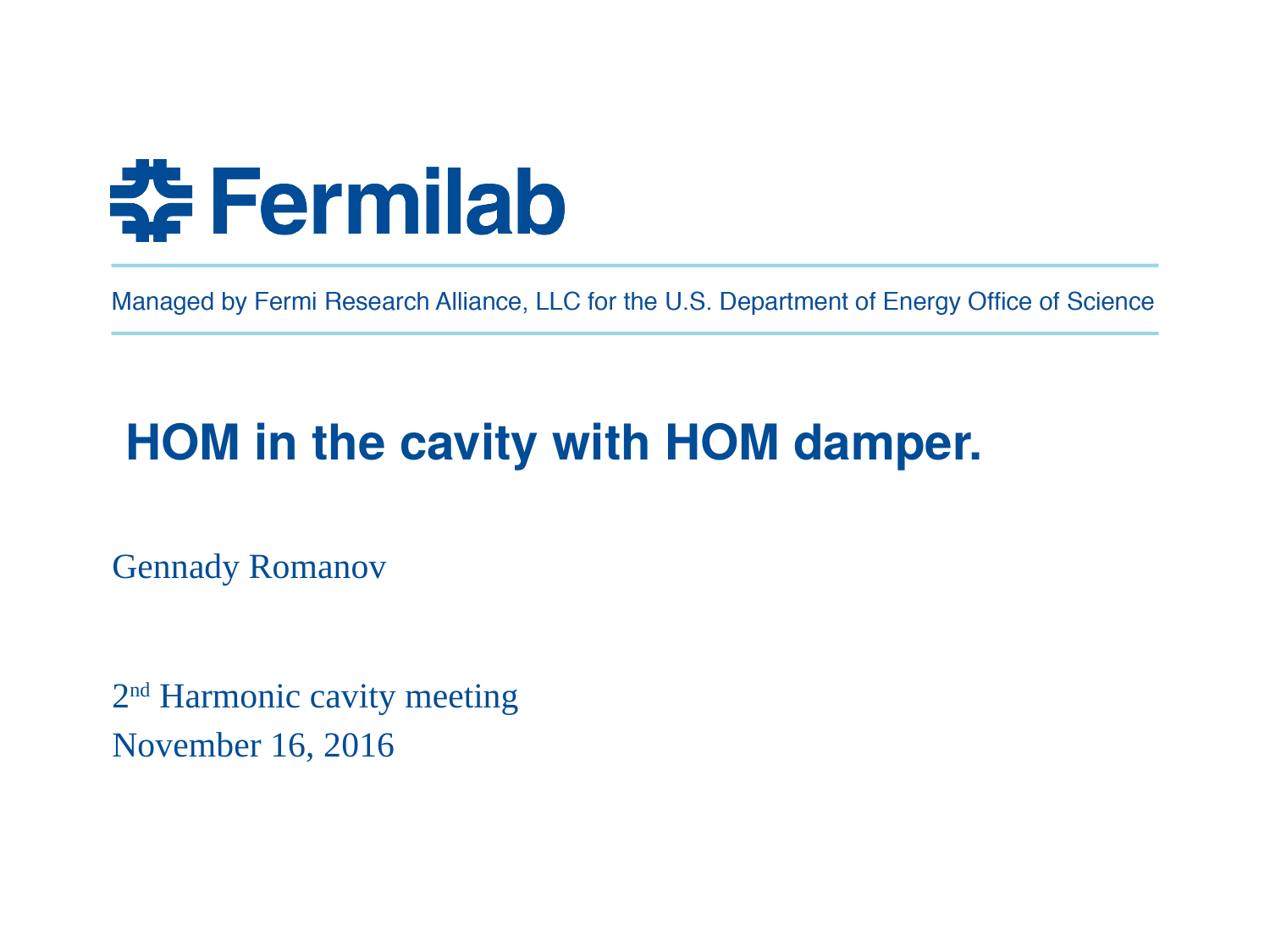

# HOM in the cavity with HOM damper.
Gennady Romanov
2nd Harmonic cavity meeting
November 16, 2016